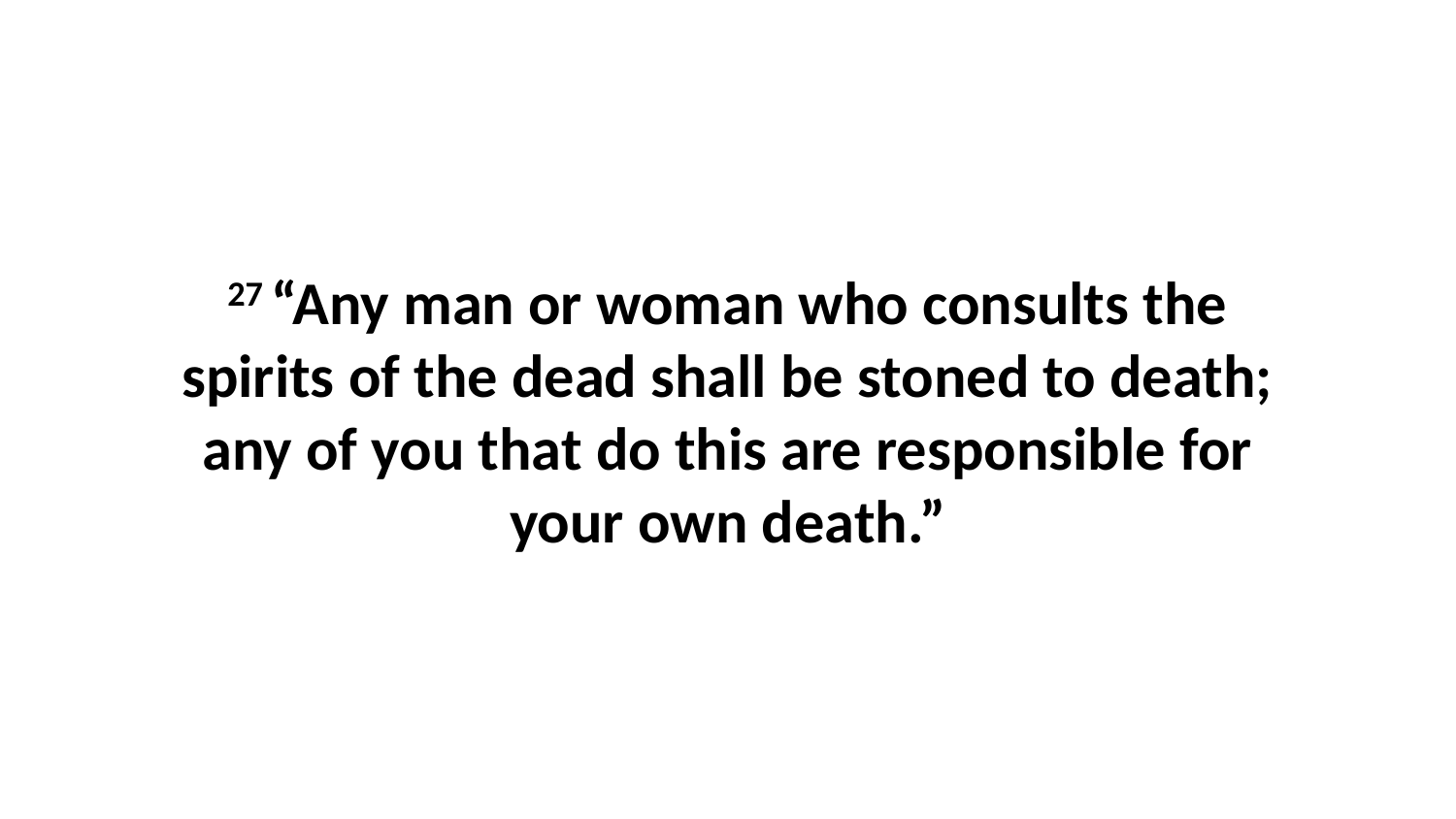

27 “Any man or woman who consults the spirits of the dead shall be stoned to death; any of you that do this are responsible for your own death.”